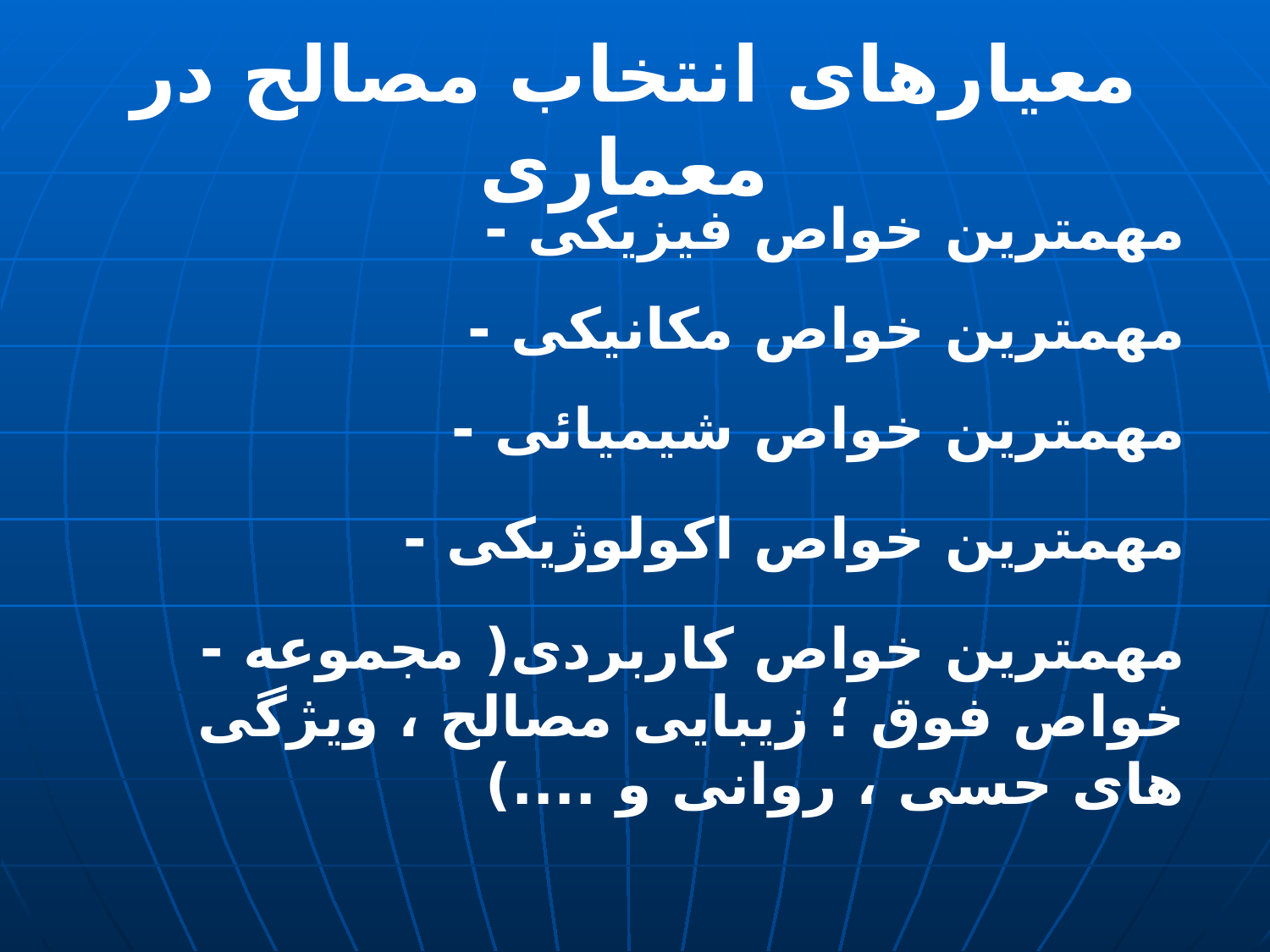

# معیارهای انتخاب مصالح در معماری
- مهمترین خواص فیزیکی
- مهمترین خواص مکانیکی
- مهمترین خواص شیمیائی
- مهمترین خواص اکولوژیکی
- مهمترین خواص کاربردی( مجموعه خواص فوق ؛ زیبایی مصالح ، ویژگی های حسی ، روانی و ....)